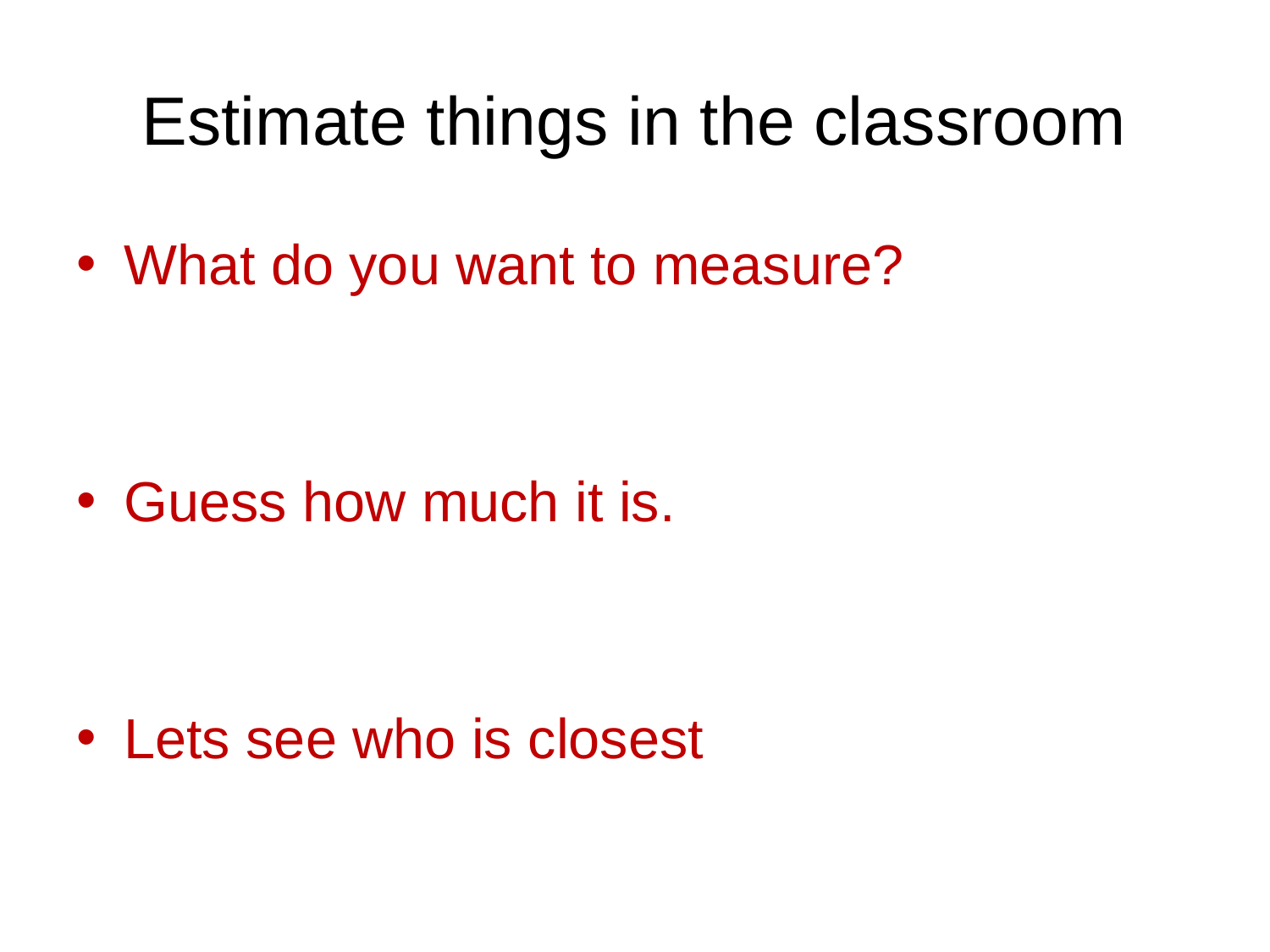

# Estimate things in the classroom
What do you want to measure?

Guess how much it is.

Lets see who is closest